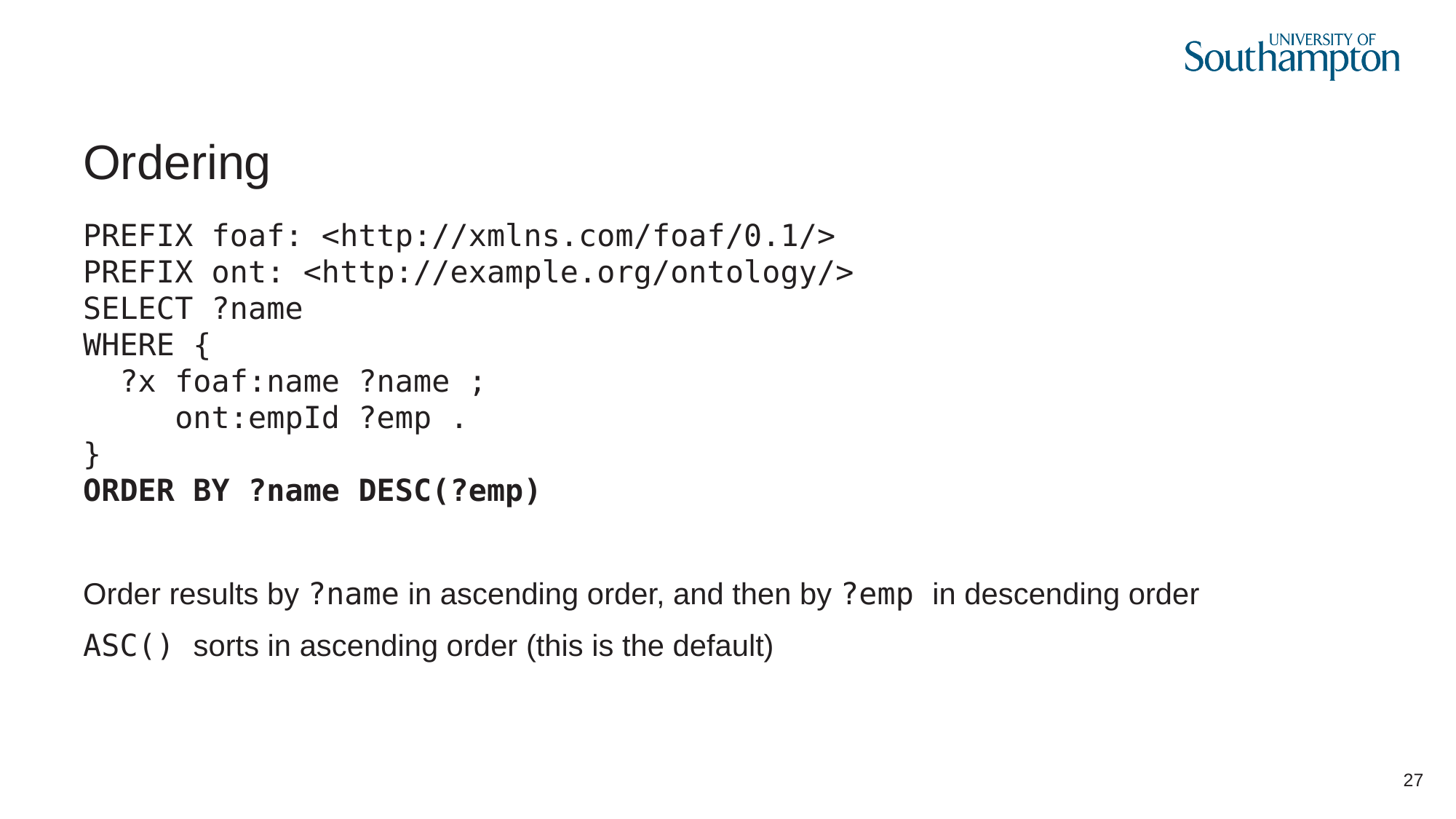

# Ordering
PREFIX foaf: <http://xmlns.com/foaf/0.1/>
PREFIX ont: <http://example.org/ontology/>
SELECT ?name
WHERE {
  ?x foaf:name ?name ;
     ont:empId ?emp .
}
ORDER BY ?name DESC(?emp)

Order results by ?name in ascending order, and then by ?emp in descending order
ASC() sorts in ascending order (this is the default)